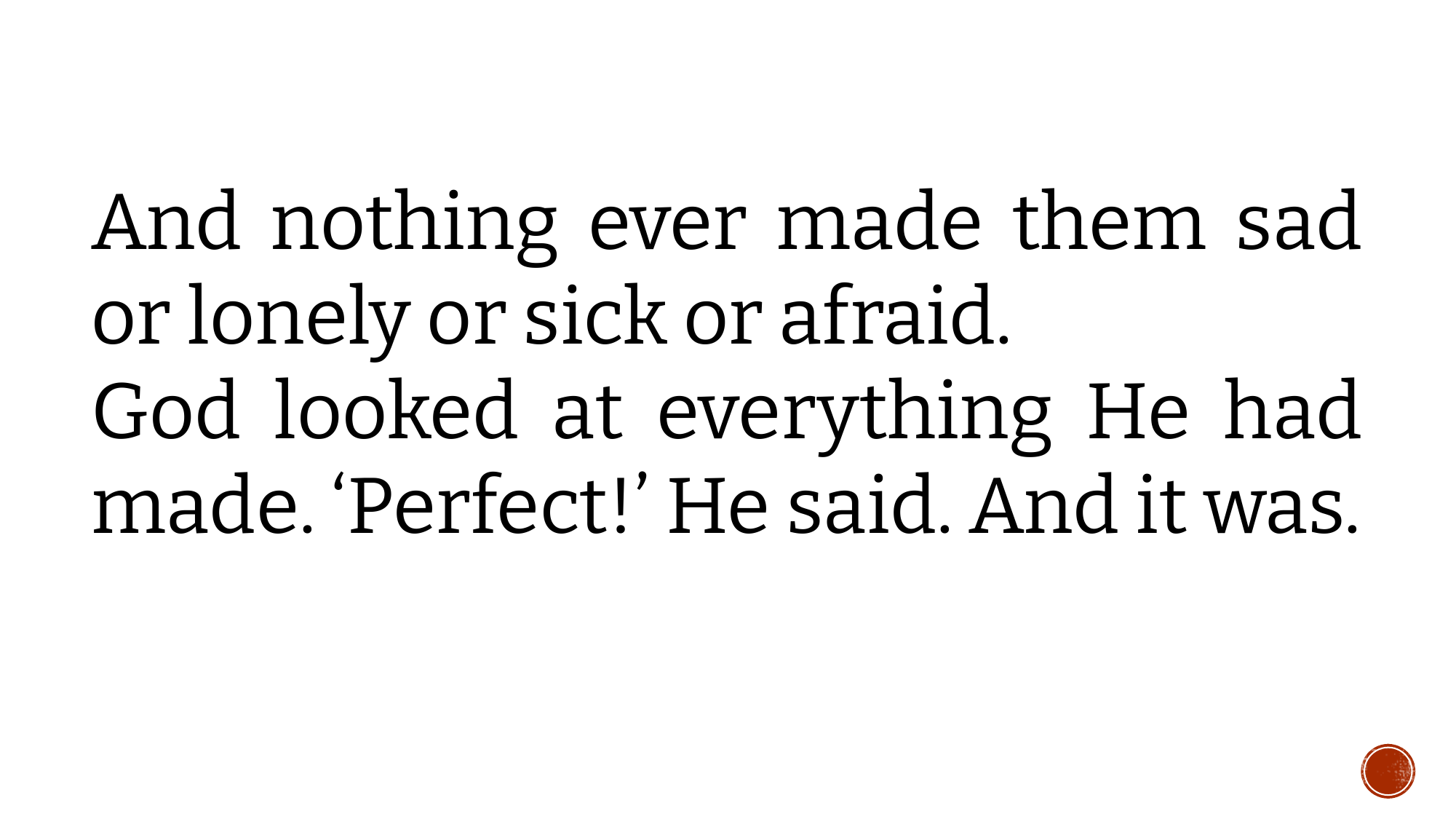

And nothing ever made them sad or lonely or sick or afraid.
God looked at everything He had made. ‘Perfect!’ He said. And it was.